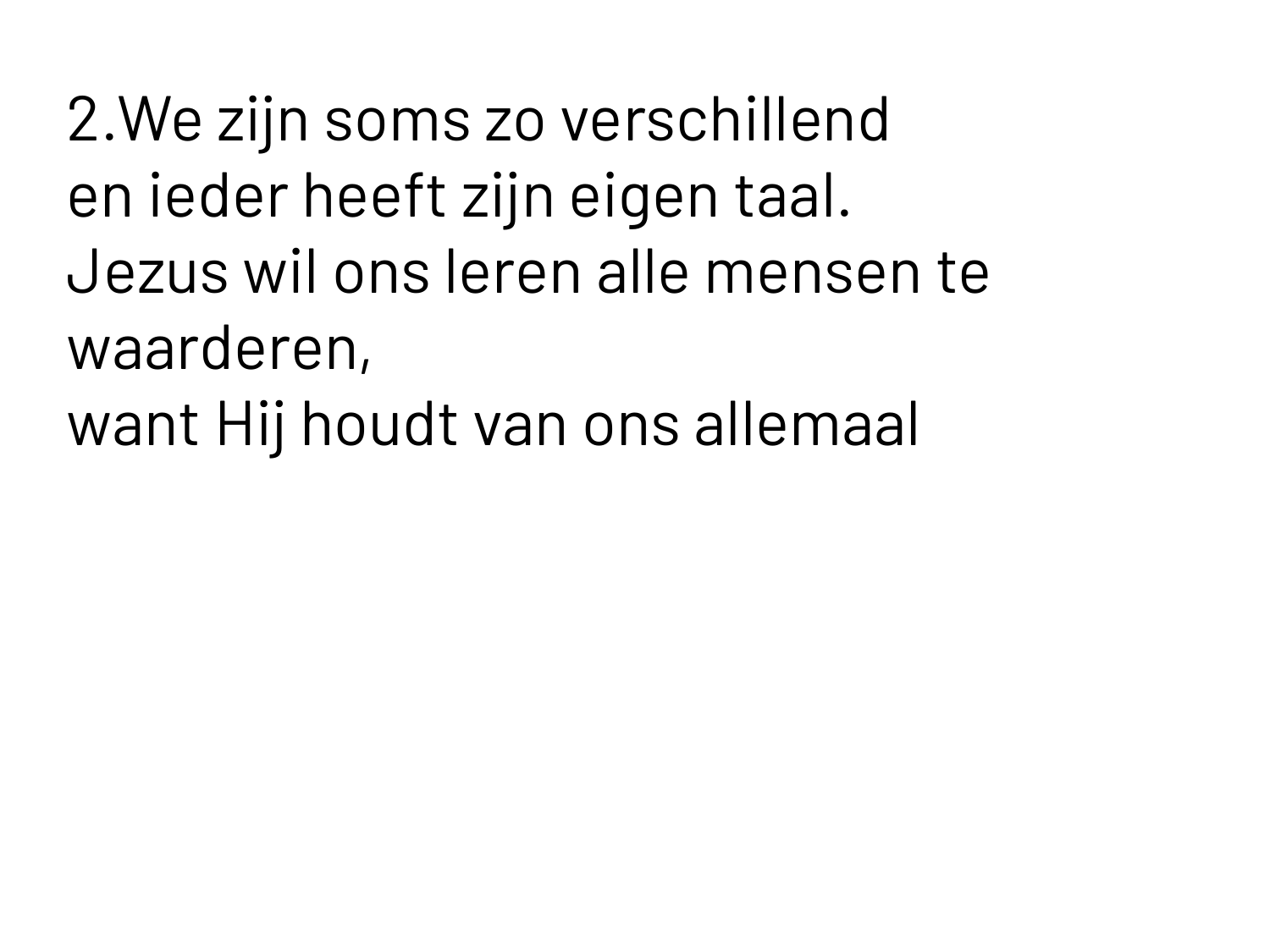

2.We zijn soms zo verschillend
en ieder heeft zijn eigen taal.
Jezus wil ons leren alle mensen te waarderen,
want Hij houdt van ons allemaal